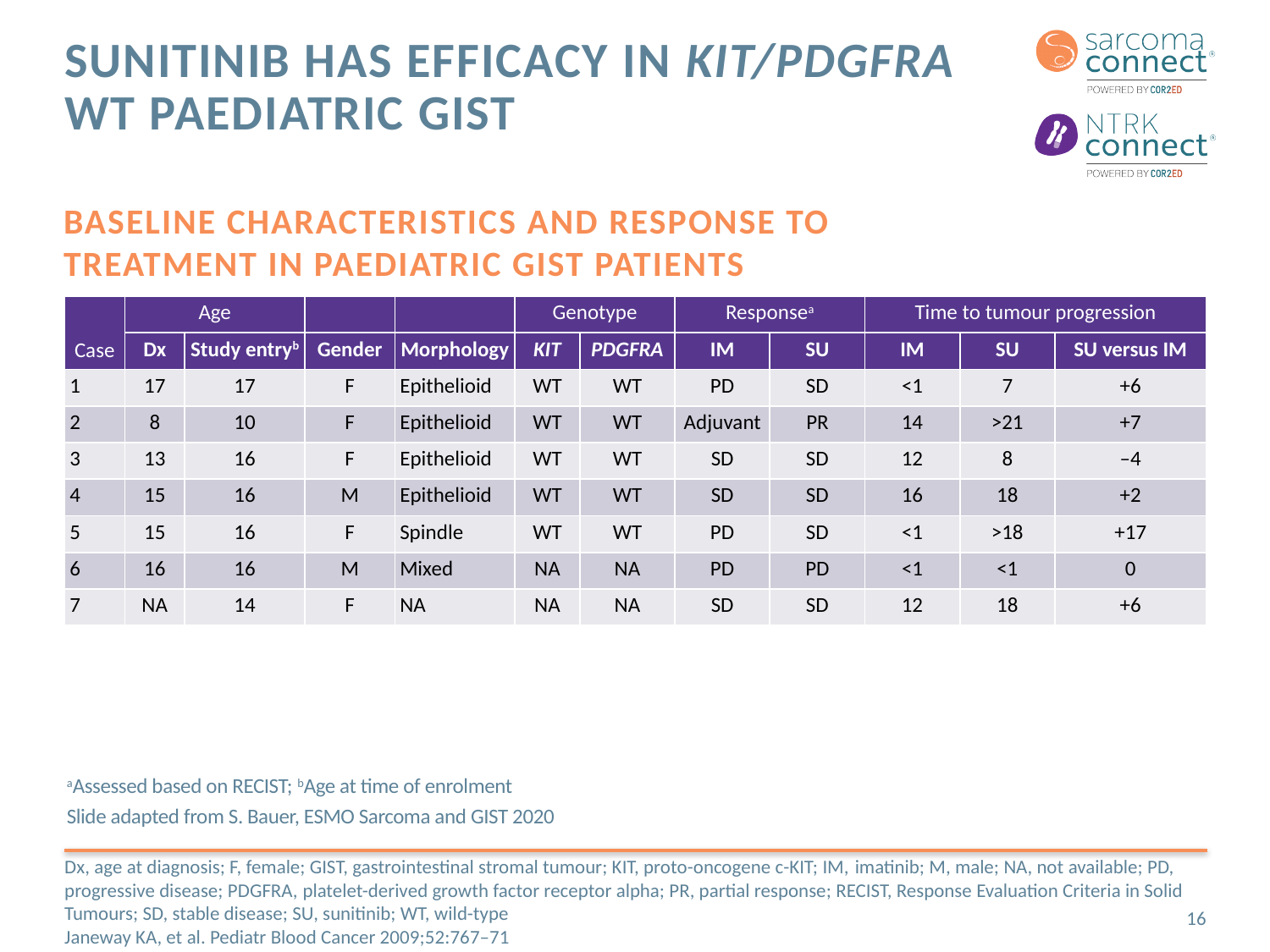

# Sunitinib has efficacy in KIT/PDGFRA WT paediatric gist
Baseline Characteristics and Response to
Treatment in Paediatric GIST Patients
| Case | Age |  |  |  | Genotype |  | Responsea |  | Time to tumour progression |  |  |
| --- | --- | --- | --- | --- | --- | --- | --- | --- | --- | --- | --- |
|  | Dx | Study entryb | Gender | Morphology | KIT | PDGFRA | IM | SU | IM | SU | SU versus IM |
| 1 | 17 | 17 | F | Epithelioid | WT | WT | PD | SD | <1 | 7 | +6 |
| 2 | 8 | 10 | F | Epithelioid | WT | WT | Adjuvant | PR | 14 | >21 | +7 |
| 3 | 13 | 16 | F | Epithelioid | WT | WT | SD | SD | 12 | 8 | –4 |
| 4 | 15 | 16 | M | Epithelioid | WT | WT | SD | SD | 16 | 18 | +2 |
| 5 | 15 | 16 | F | Spindle | WT | WT | PD | SD | <1 | >18 | +17 |
| 6 | 16 | 16 | M | Mixed | NA | NA | PD | PD | <1 | <1 | 0 |
| 7 | NA | 14 | F | NA | NA | NA | SD | SD | 12 | 18 | +6 |
aAssessed based on RECIST; bAge at time of enrolment
Slide adapted from S. Bauer, ESMO Sarcoma and GIST 2020
Dx, age at diagnosis; F, female; GIST, gastrointestinal stromal tumour; KIT, proto-oncogene c-KIT; IM, imatinib; M, male; NA, not available; PD, progressive disease; PDGFRA, platelet-derived growth factor receptor alpha; PR, partial response; RECIST, Response Evaluation Criteria in Solid Tumours; SD, stable disease; SU, sunitinib; WT, wild-type
Janeway KA, et al. Pediatr Blood Cancer 2009;52:767–71
16